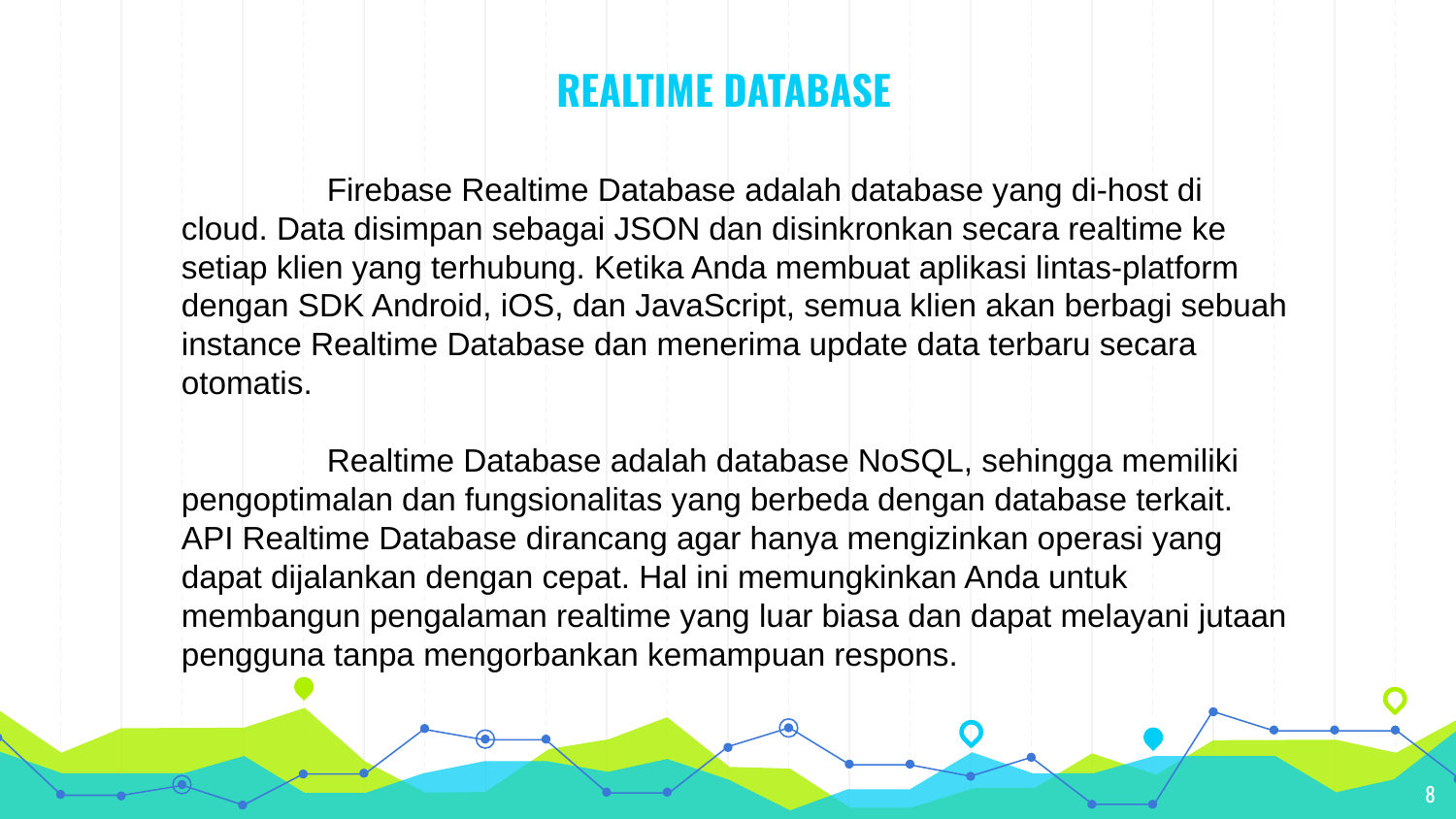

# REALTIME DATABASE
	Firebase Realtime Database adalah database yang di-host di cloud. Data disimpan sebagai JSON dan disinkronkan secara realtime ke setiap klien yang terhubung. Ketika Anda membuat aplikasi lintas-platform dengan SDK Android, iOS, dan JavaScript, semua klien akan berbagi sebuah instance Realtime Database dan menerima update data terbaru secara otomatis.

	Realtime Database adalah database NoSQL, sehingga memiliki pengoptimalan dan fungsionalitas yang berbeda dengan database terkait. API Realtime Database dirancang agar hanya mengizinkan operasi yang dapat dijalankan dengan cepat. Hal ini memungkinkan Anda untuk membangun pengalaman realtime yang luar biasa dan dapat melayani jutaan pengguna tanpa mengorbankan kemampuan respons.

8